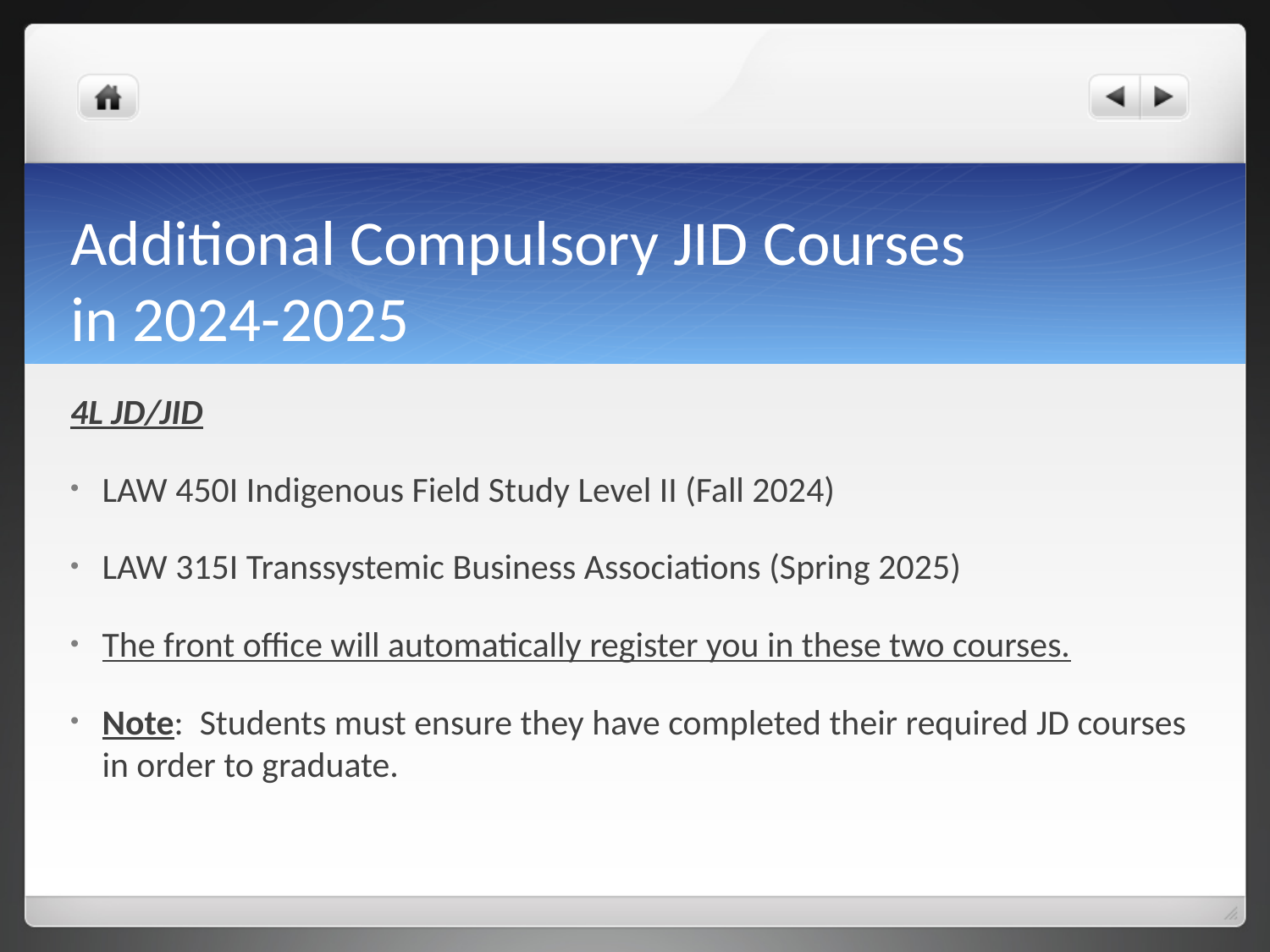

# Additional Compulsory JID Courses in 2024-2025
4L JD/JID
LAW 450I Indigenous Field Study Level II (Fall 2024)
LAW 315I Transsystemic Business Associations (Spring 2025)
The front office will automatically register you in these two courses.
Note:  Students must ensure they have completed their required JD courses in order to graduate.